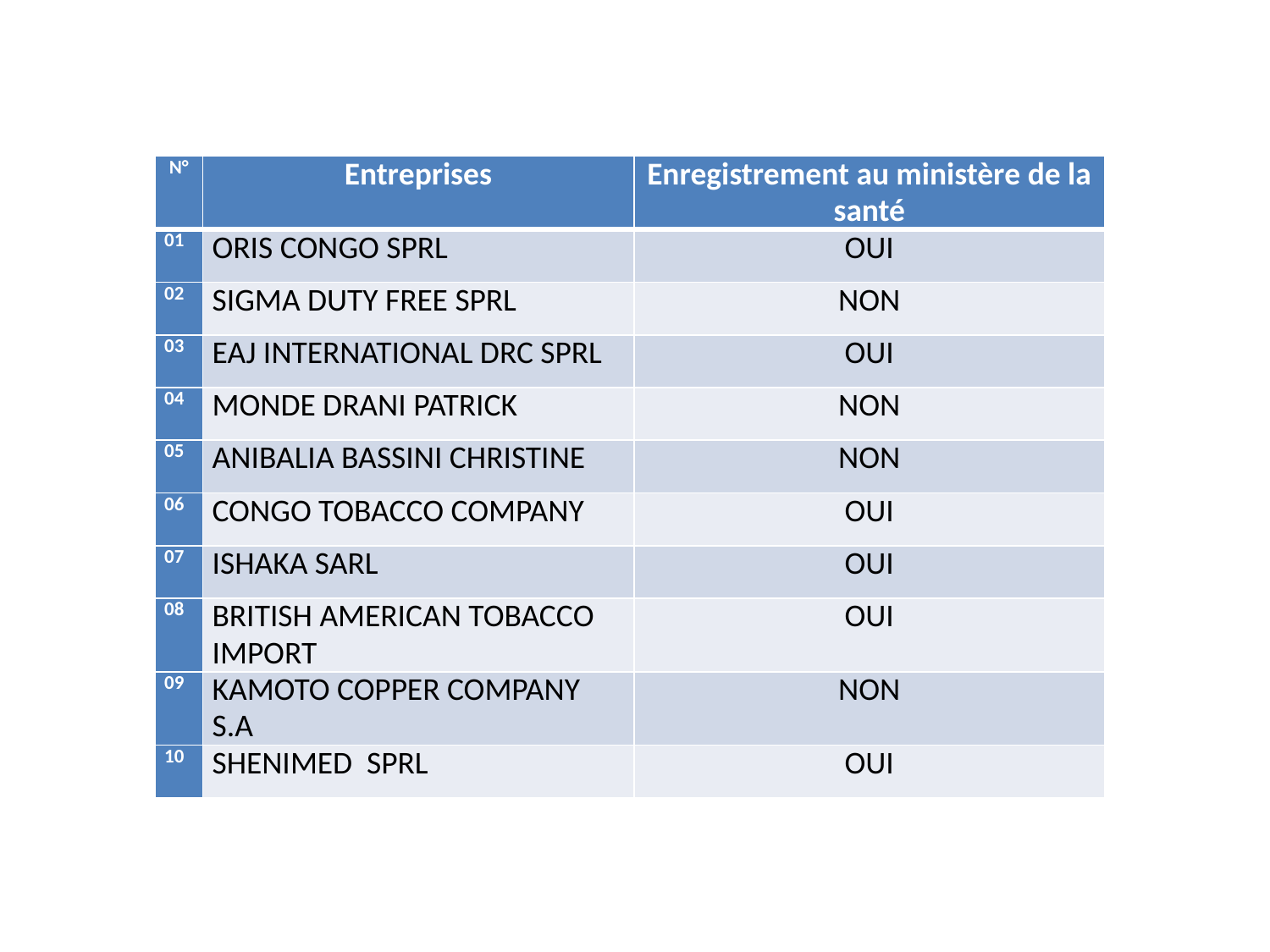

#
| N° | Entreprises | Enregistrement au ministère de la santé |
| --- | --- | --- |
| 01 | ORIS CONGO SPRL | OUI |
| 02 | SIGMA DUTY FREE SPRL | NON |
| 03 | EAJ INTERNATIONAL DRC SPRL | OUI |
| 04 | MONDE DRANI PATRICK | NON |
| 05 | ANIBALIA BASSINI CHRISTINE | NON |
| 06 | CONGO TOBACCO COMPANY | OUI |
| 07 | ISHAKA SARL | OUI |
| 08 | BRITISH AMERICAN TOBACCO IMPORT | OUI |
| 09 | KAMOTO COPPER COMPANY S.A | NON |
| 10 | SHENIMED SPRL | OUI |